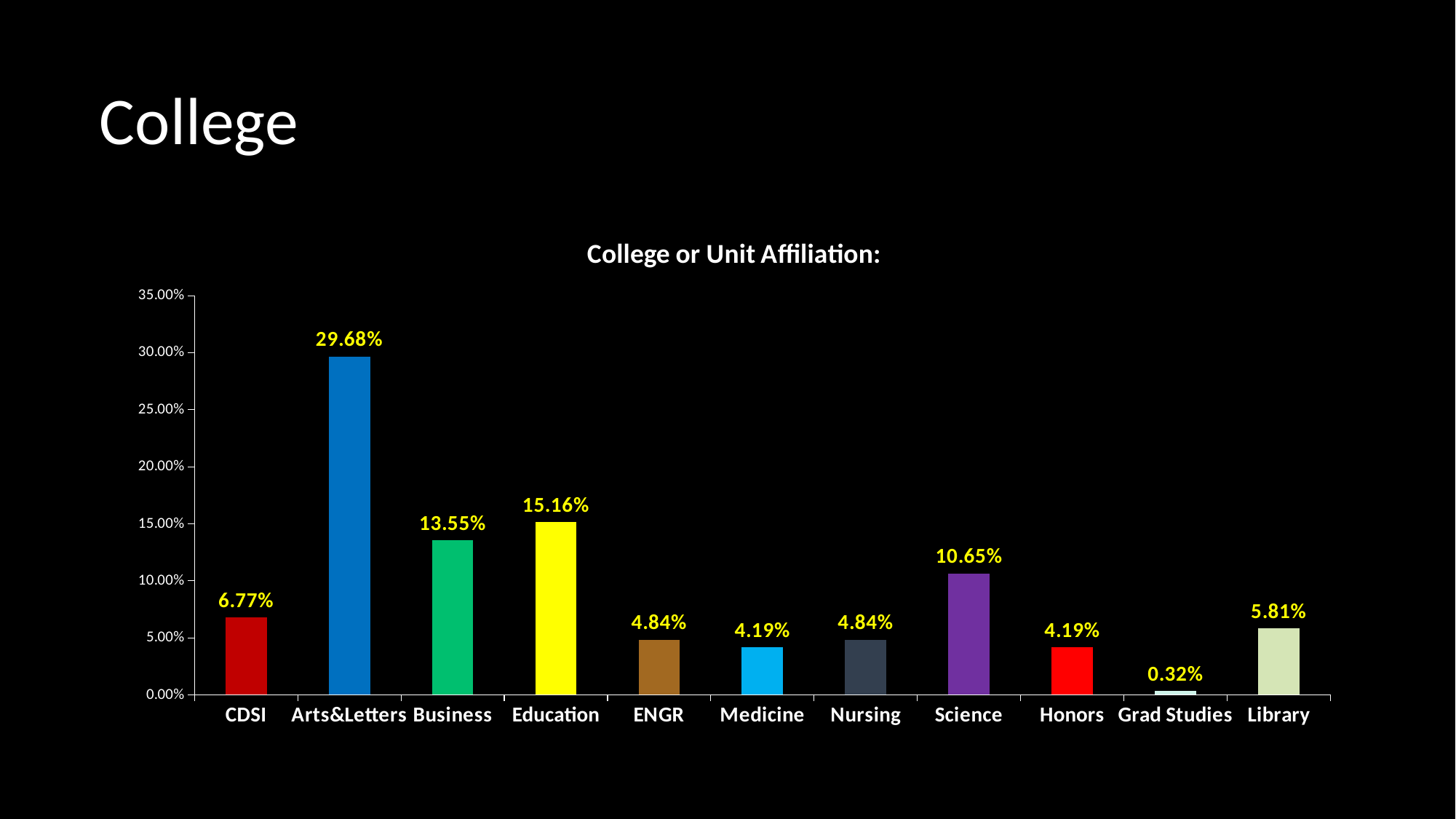

# College

### Chart: College or Unit Affiliation:

| Category | Responses |
|---|---|
| CDSI | 0.0677 |
| Arts&Letters | 0.2968 |
| Business | 0.1355 |
| Education | 0.1516 |
| ENGR | 0.0484 |
| Medicine | 0.04190000000000001 |
| Nursing | 0.0484 |
| Science | 0.1065 |
| Honors | 0.04190000000000001 |
| Grad Studies | 0.0032 |
| Library | 0.0581 |